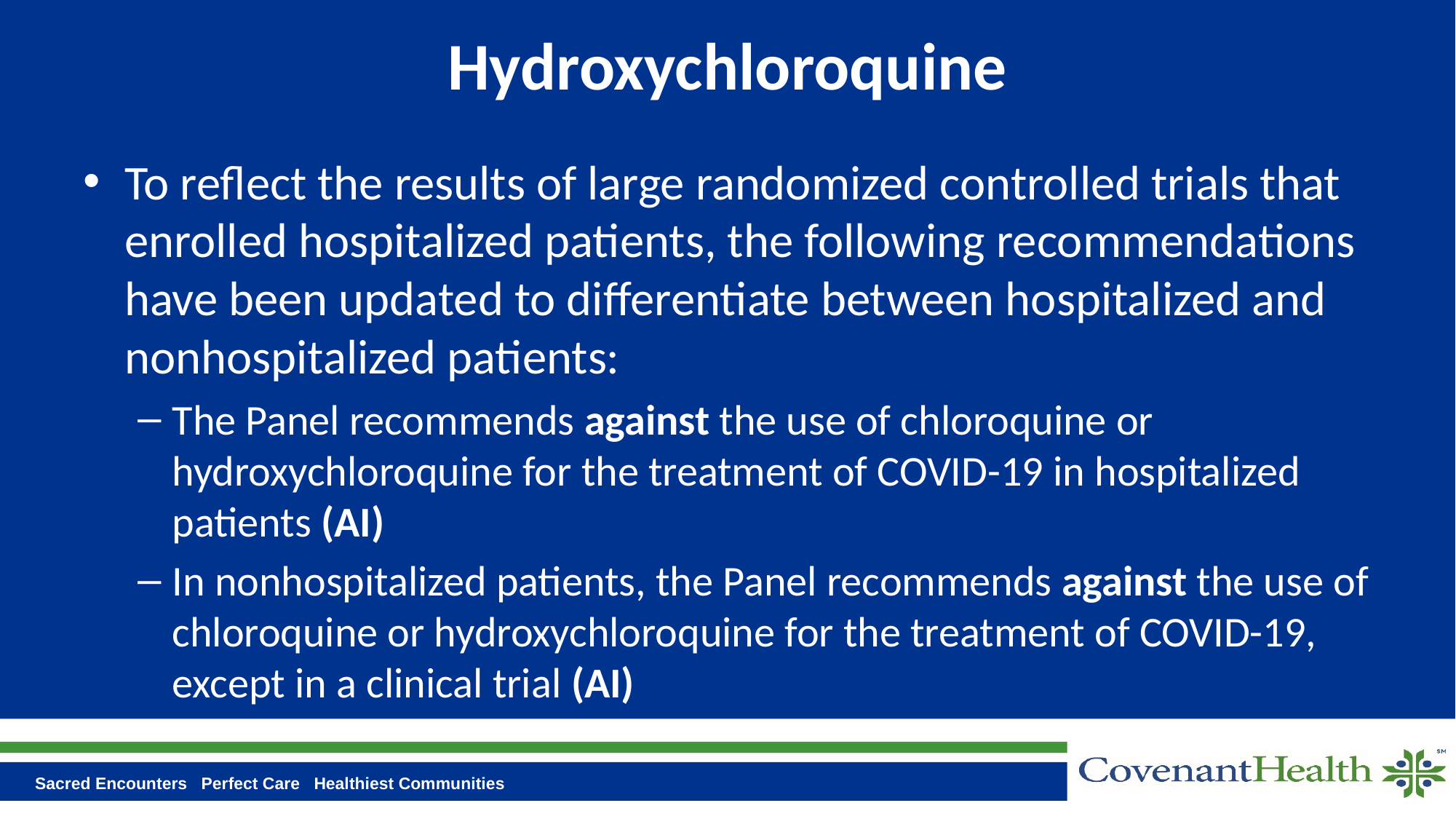

# Hydroxychloroquine
To reflect the results of large randomized controlled trials that enrolled hospitalized patients, the following recommendations have been updated to differentiate between hospitalized and nonhospitalized patients:
The Panel recommends against the use of chloroquine or hydroxychloroquine for the treatment of COVID-19 in hospitalized patients (AI)
In nonhospitalized patients, the Panel recommends against the use of chloroquine or hydroxychloroquine for the treatment of COVID-19, except in a clinical trial (AI)